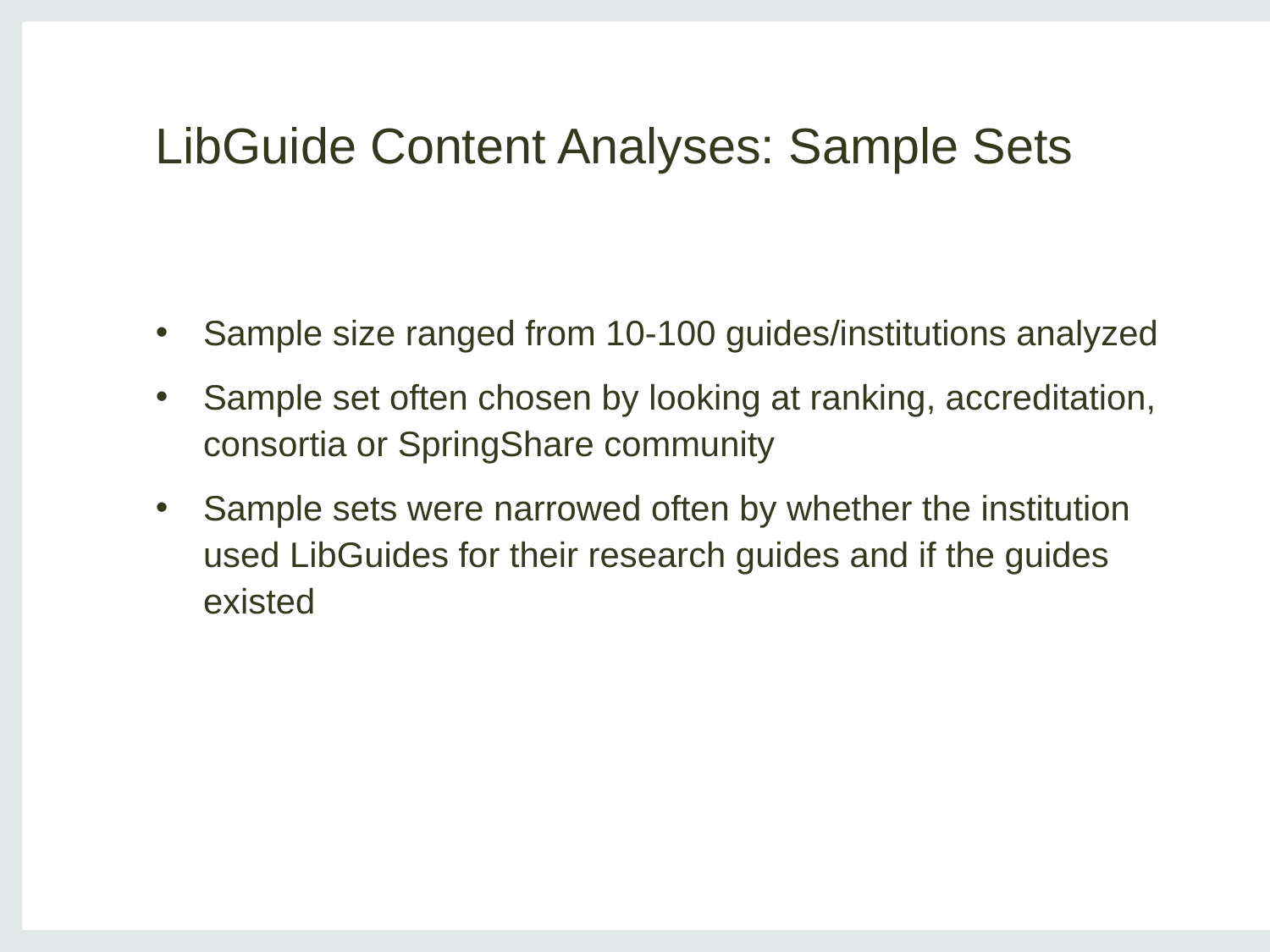

# LibGuide Content Analyses: Sample Sets
Sample size ranged from 10-100 guides/institutions analyzed
Sample set often chosen by looking at ranking, accreditation, consortia or SpringShare community
Sample sets were narrowed often by whether the institution used LibGuides for their research guides and if the guides existed